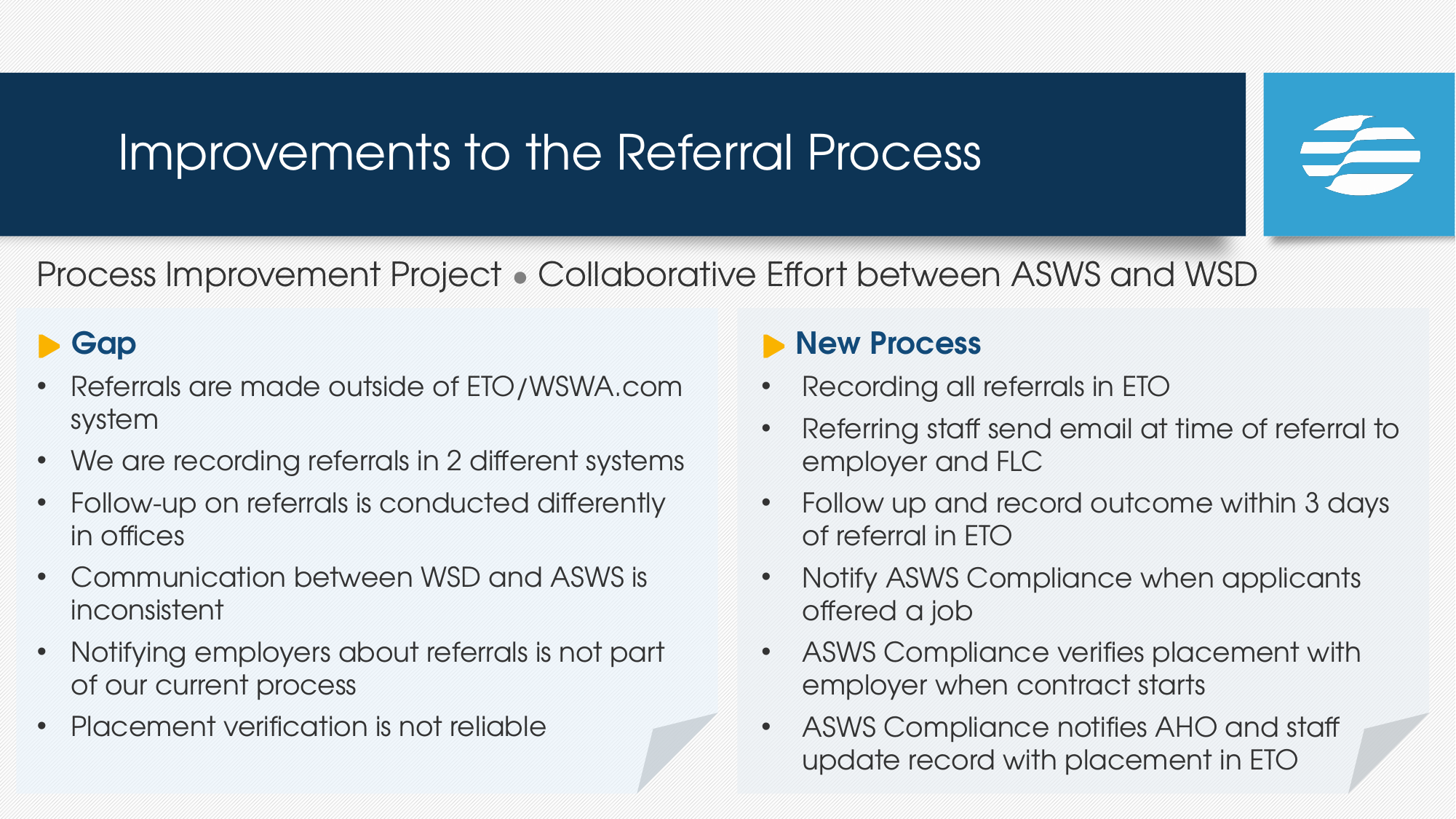

# Improvements to the Referral Process
Process Improvement Project • Collaborative Effort between ASWS and WSD

▶ Gap

Referrals are made outside of ETO/WSWA.com system

We are recording referrals in 2 different systems

Follow-up on referrals is conducted differently in offices

Communication between WSD and ASWS is inconsistent

Notifying employers about referrals is not part of our current process

Placement verification is not reliable
▶ New Process

Recording all referrals in ETO

Referring staff send email at time of referral to employer and FLC

Follow up and record outcome within 3 days of referral in ETO

Notify ASWS Compliance when applicants offered a job

ASWS Compliance verifies placement with employer when contract starts

ASWS Compliance notifies AHO and staff update record with placement in ETO